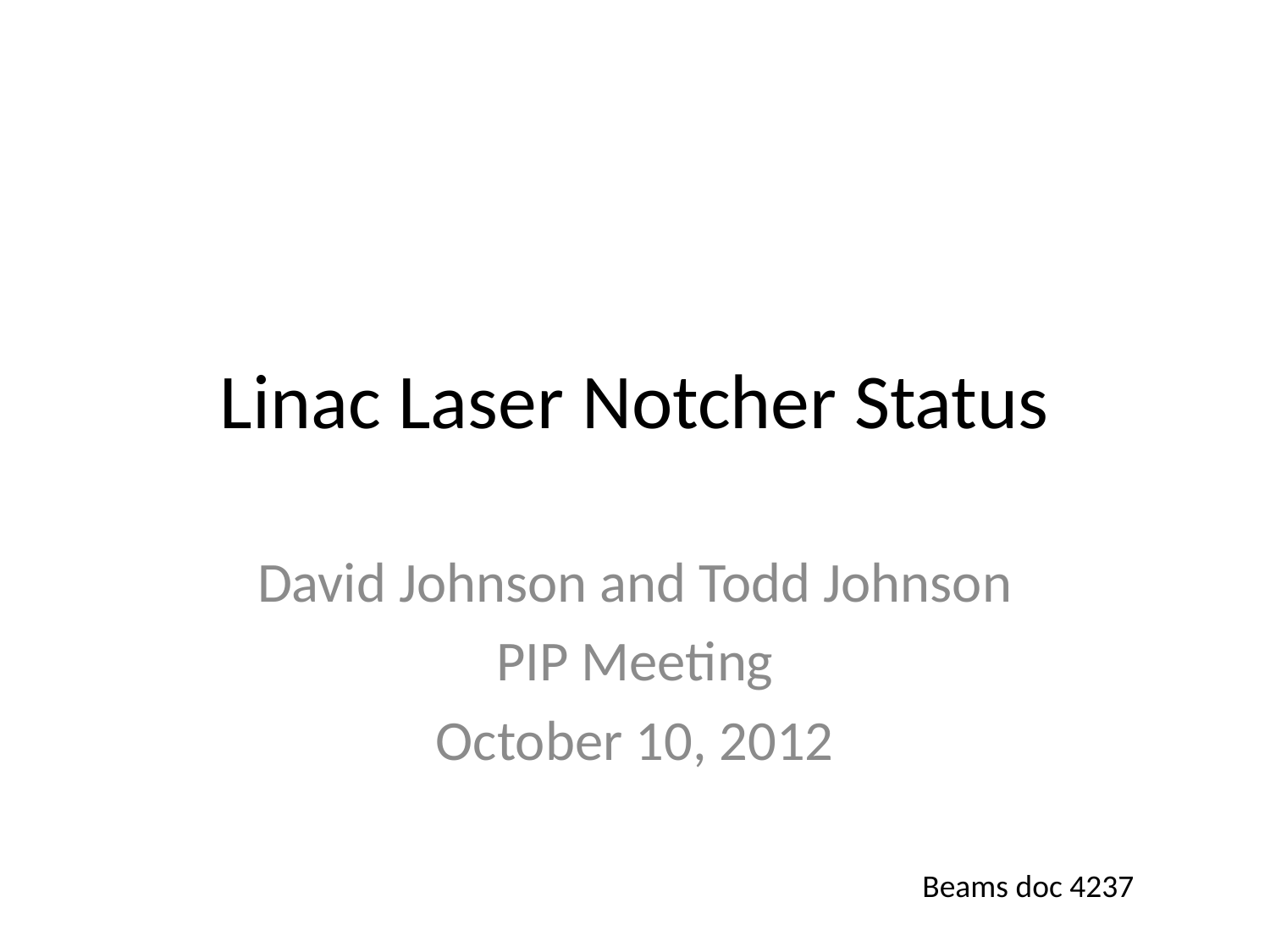

# Linac Laser Notcher Status
David Johnson and Todd Johnson
PIP Meeting
October 10, 2012
Beams doc 4237